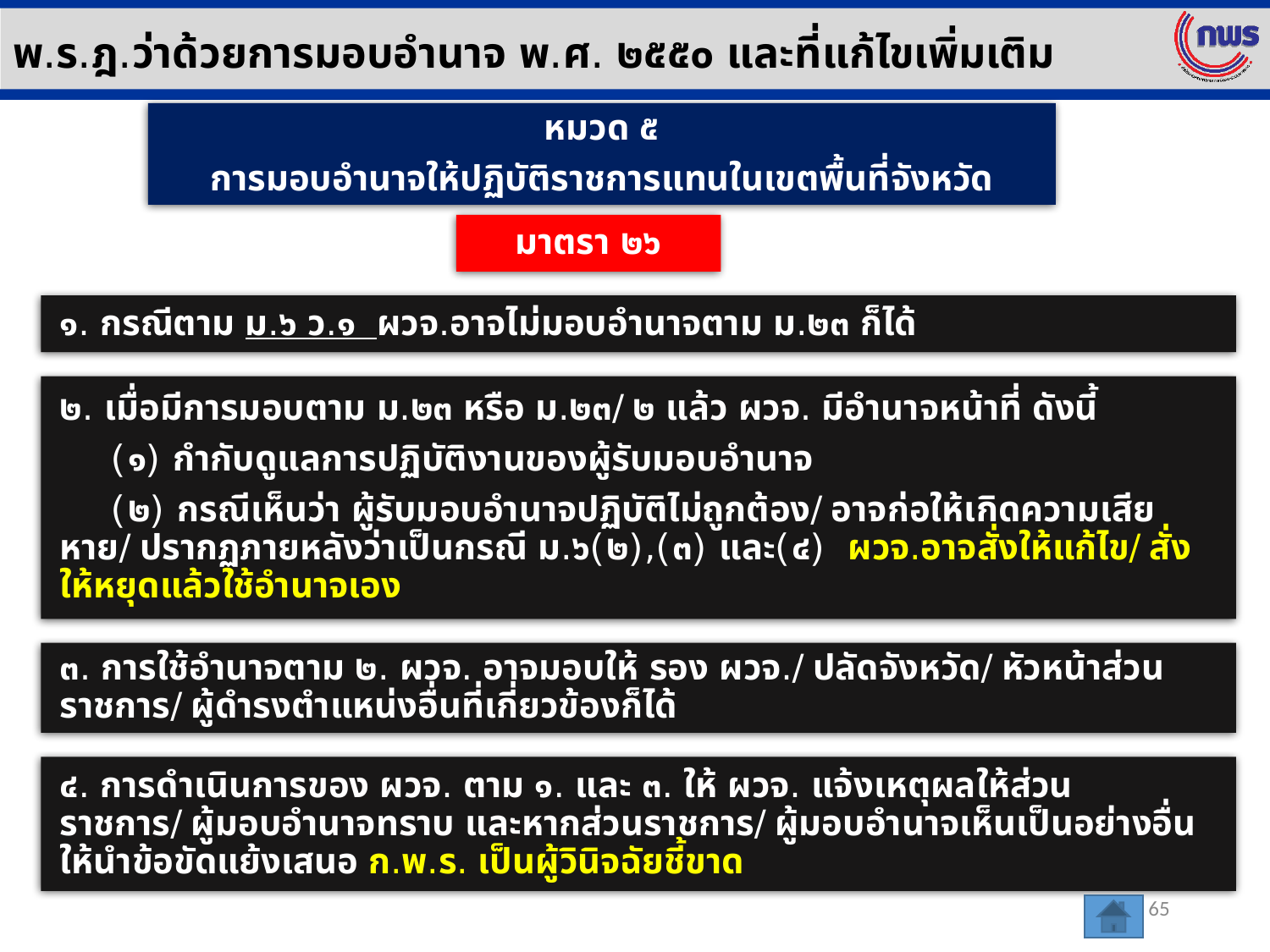

พ.ร.ฎ.ว่าด้วยการมอบอำนาจ พ.ศ. ๒๕๕๐ และที่แก้ไขเพิ่มเติม
หมวด ๕
การมอบอำนาจให้ปฏิบัติราชการแทนในเขตพื้นที่จังหวัด
มาตรา ๒๖
๑. กรณีตาม ม.๖ ว.๑  ผวจ.อาจไม่มอบอำนาจตาม ม.๒๓ ก็ได้
๒. เมื่อมีการมอบตาม ม.๒๓ หรือ ม.๒๓/๒ แล้ว ผวจ. มีอำนาจหน้าที่ ดังนี้
     (๑) กำกับดูแลการปฏิบัติงานของผู้รับมอบอำนาจ
     (๒) กรณีเห็นว่า ผู้รับมอบอำนาจปฏิบัติไม่ถูกต้อง/อาจก่อให้เกิดความเสียหาย/ปรากฏภายหลังว่าเป็นกรณี ม.๖(๒),(๓) และ(๔)  ผวจ.อาจสั่งให้แก้ไข/สั่งให้หยุดแล้วใช้อำนาจเอง
๓. การใช้อำนาจตาม ๒. ผวจ. อาจมอบให้ รอง ผวจ./ปลัดจังหวัด/หัวหน้าส่วนราชการ/ผู้ดำรงตำแหน่งอื่นที่เกี่ยวข้องก็ได้
๔. การดำเนินการของ ผวจ. ตาม ๑. และ ๓. ให้ ผวจ. แจ้งเหตุผลให้ส่วนราชการ/ผู้มอบอำนาจทราบ และหากส่วนราชการ/ผู้มอบอำนาจเห็นเป็นอย่างอื่น ให้นำข้อขัดแย้งเสนอ ก.พ.ร. เป็นผู้วินิจฉัยชี้ขาด
65